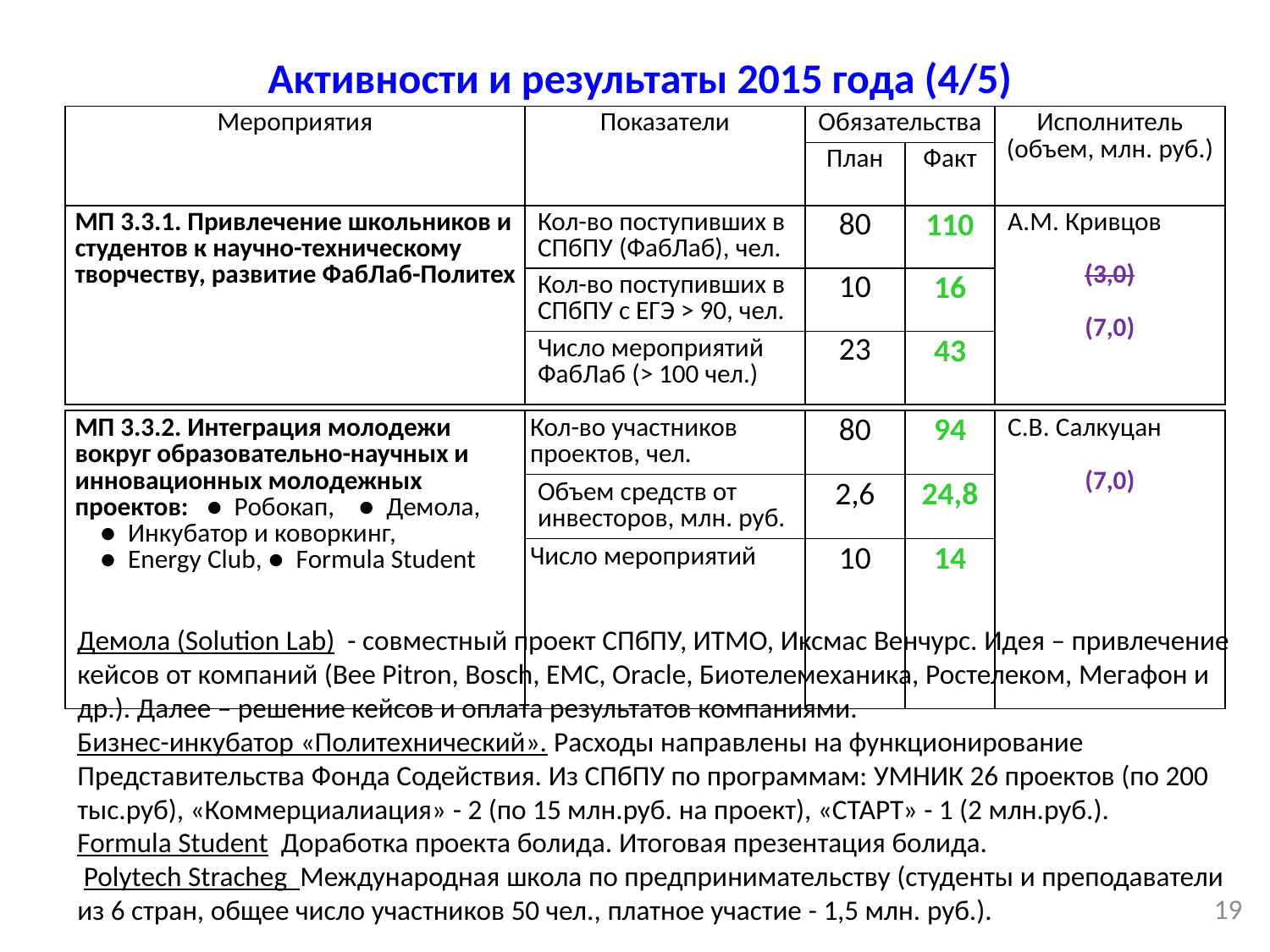

# Активности и результаты 2015 года (4/5)
| Мероприятия | Показатели | Обязательства |  | Исполнитель (объем, млн. руб.) |
| --- | --- | --- | --- | --- |
|  |  | План | Факт |  |
| МП 3.3.1. Привлечение школьников и студентов к научно-техническому творчеству, развитие ФабЛаб-Политех | Кол-во поступивших в СПбПУ (ФабЛаб), чел. | 80 | 110 | А.М. Кривцов (3,0) (7,0) |
|  | Кол-во поступивших в СПбПУ с ЕГЭ > 90, чел. | 10 | 16 |  |
|  | Число мероприятий ФабЛаб (> 100 чел.) | 23 | 43 |  |
| МП 3.3.2. Интеграция молодежи вокруг образовательно-научных и инновационных молодежных проектов: ● Робокап, ● Демола, ● Инкубатор и коворкинг, ● Energy Club, ● Formula Student | Кол-во участников проектов, чел. | 80 | 94 | С.В. Салкуцан (7,0) |
| --- | --- | --- | --- | --- |
|  | Объем средств от инвесторов, млн. руб. | 2,6 | 24,8 |  |
|  | Число мероприятий | 10 | 14 |  |
Демола (Solution Lab)  - совместный проект СПбПУ, ИТМО, Иксмас Венчурс. Идея – привлечение кейсов от компаний (Bee Pitron, Bosch, EMC, Oracle, Биотелемеханика, Ростелеком, Мегафон и др.). Далее – решение кейсов и оплата результатов компаниями.
Бизнес-инкубатор «Политехнический». Расходы направлены на функционирование Представительства Фонда Содействия. Из СПбПУ по программам: УМНИК 26 проектов (по 200 тыс.руб), «Коммерциалиация» - 2 (по 15 млн.руб. на проект), «СТАРТ» - 1 (2 млн.руб.).
Formula Student  Доработка проекта болида. Итоговая презентация болида.
 Polytech Stracheg  Международная школа по предпринимательству (студенты и преподаватели из 6 стран, общее число участников 50 чел., платное участие - 1,5 млн. руб.).
19